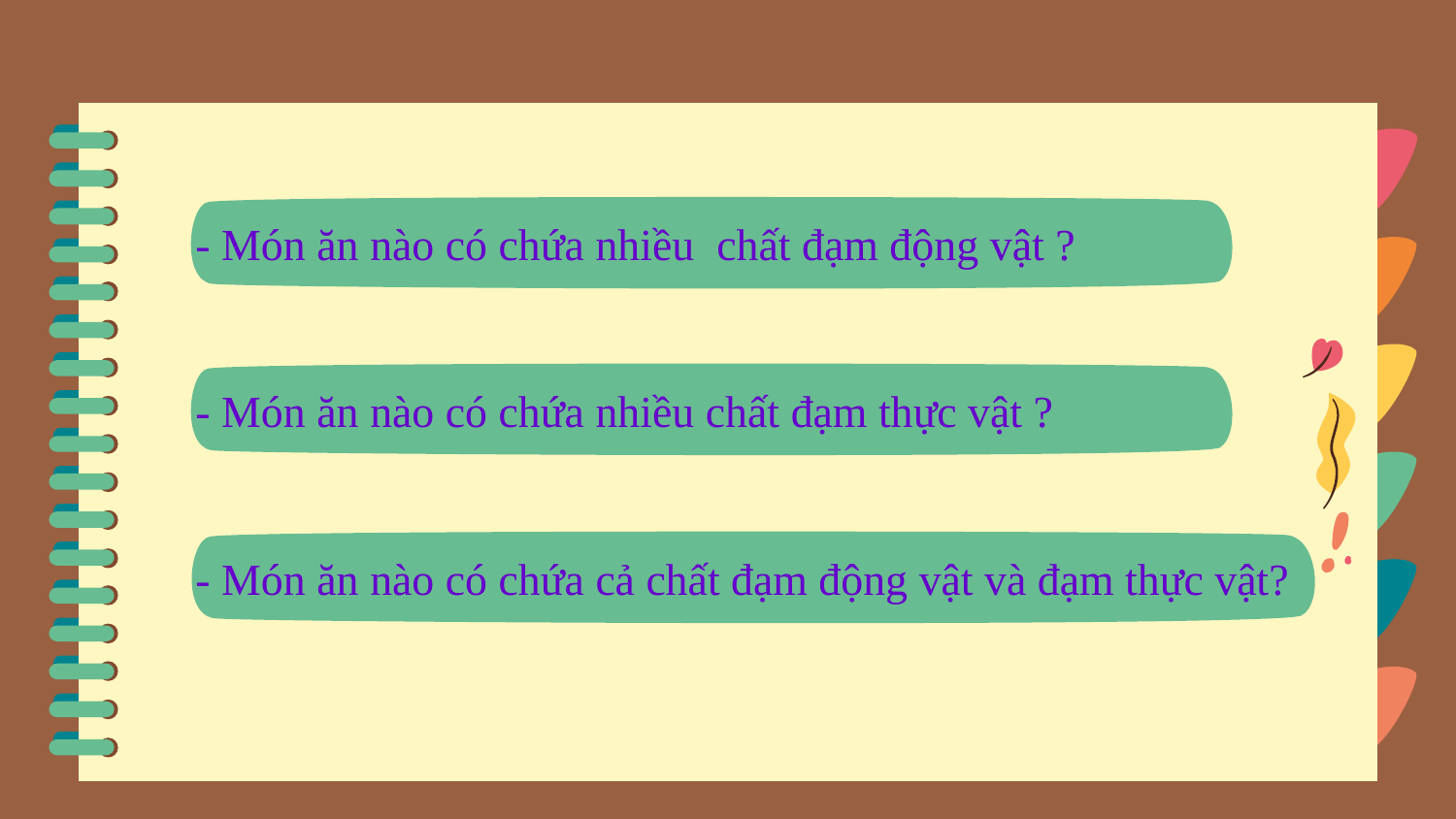

- Món ăn nào có chứa nhiều  chất đạm động vật ?
- Món ăn nào có chứa nhiều chất đạm thực vật ?

- Món ăn nào có chứa cả chất đạm động vật và đạm thực vật?